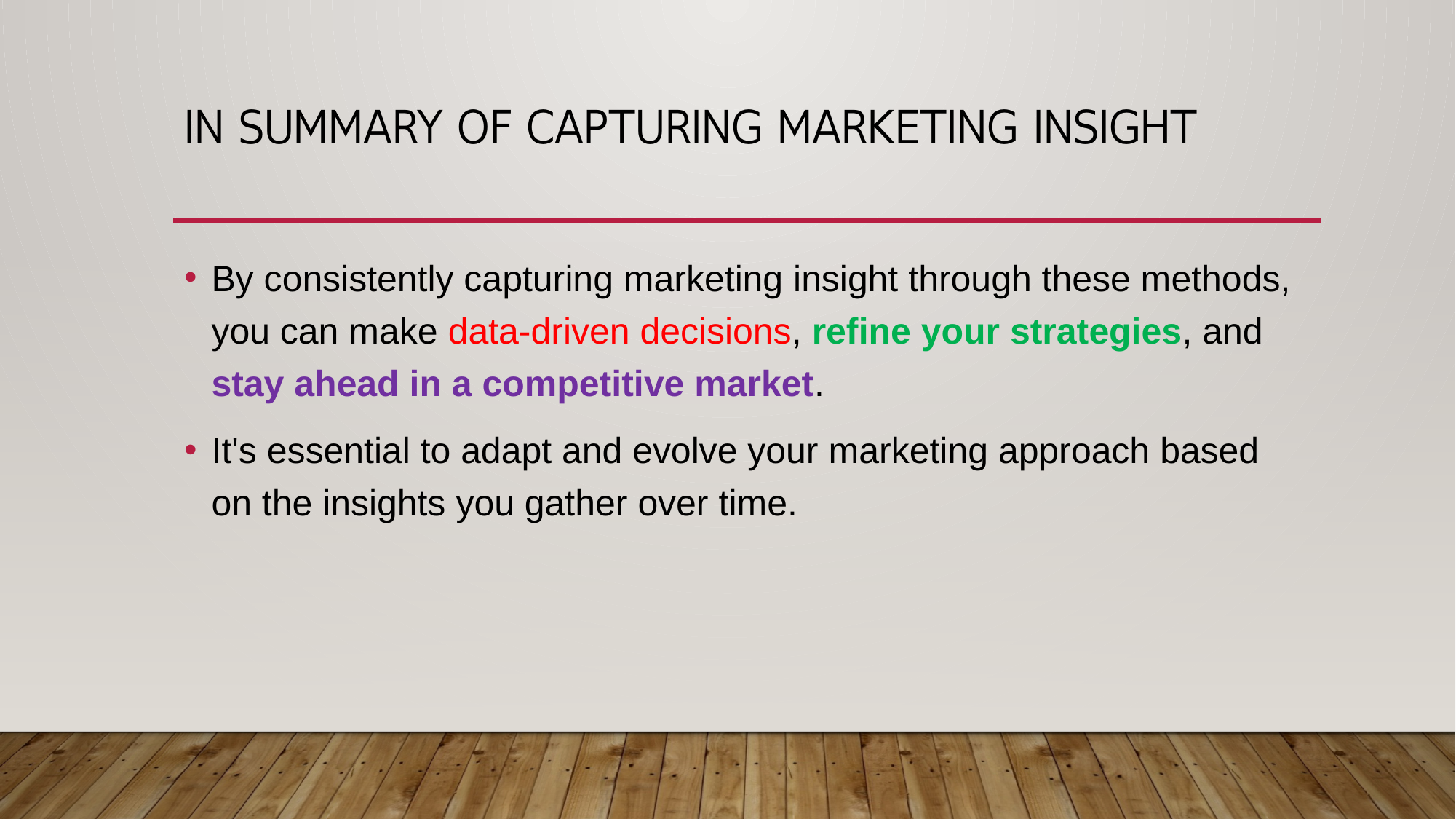

# In summary of capturing marketing insight
By consistently capturing marketing insight through these methods, you can make data-driven decisions, refine your strategies, and stay ahead in a competitive market.
It's essential to adapt and evolve your marketing approach based on the insights you gather over time.